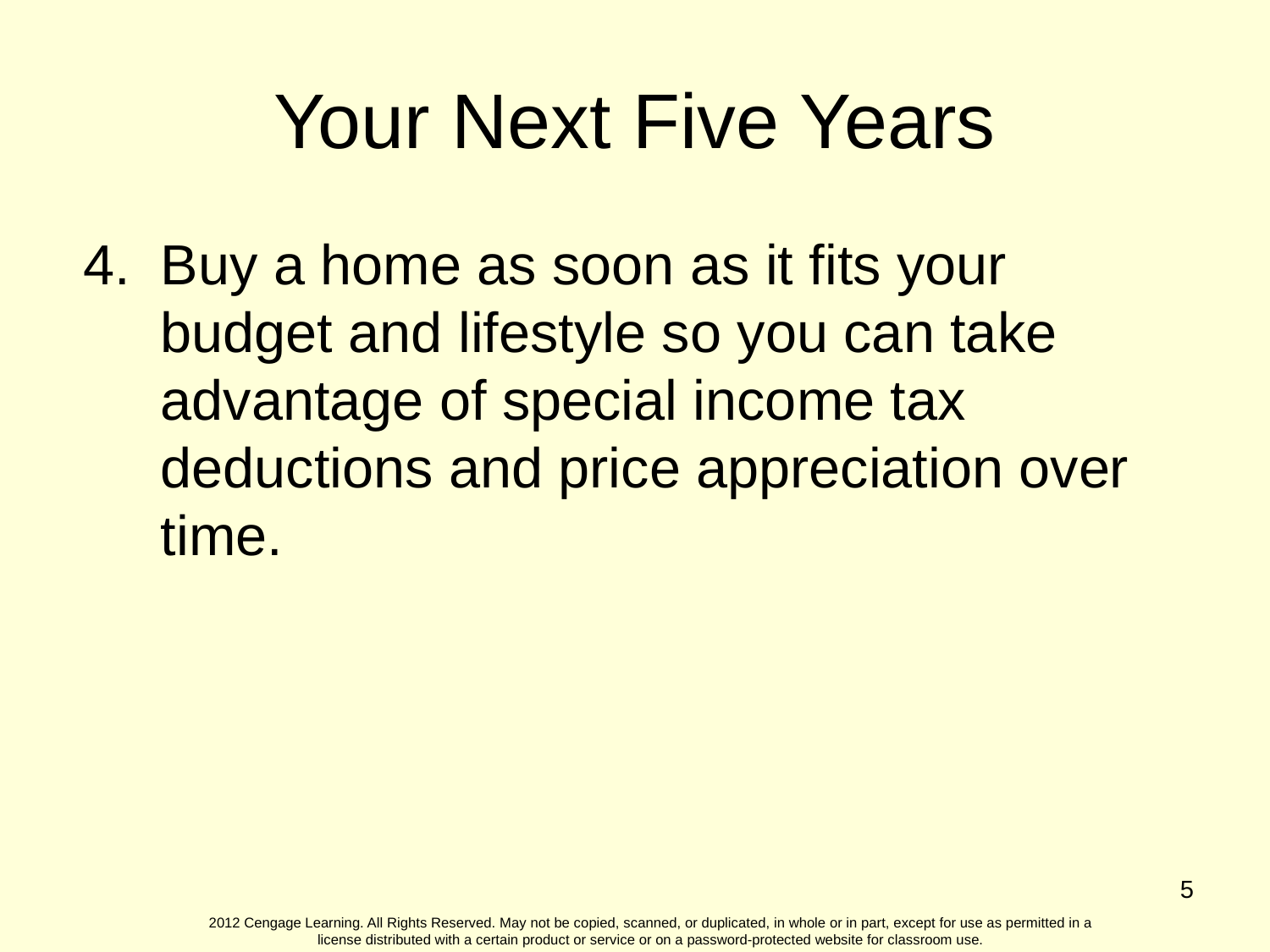

Your Next Five Years
4.	Buy a home as soon as it fits your budget and lifestyle so you can take advantage of special income tax deductions and price appreciation over time.
5
2012 Cengage Learning. All Rights Reserved. May not be copied, scanned, or duplicated, in whole or in part, except for use as permitted in a license distributed with a certain product or service or on a password-protected website for classroom use.